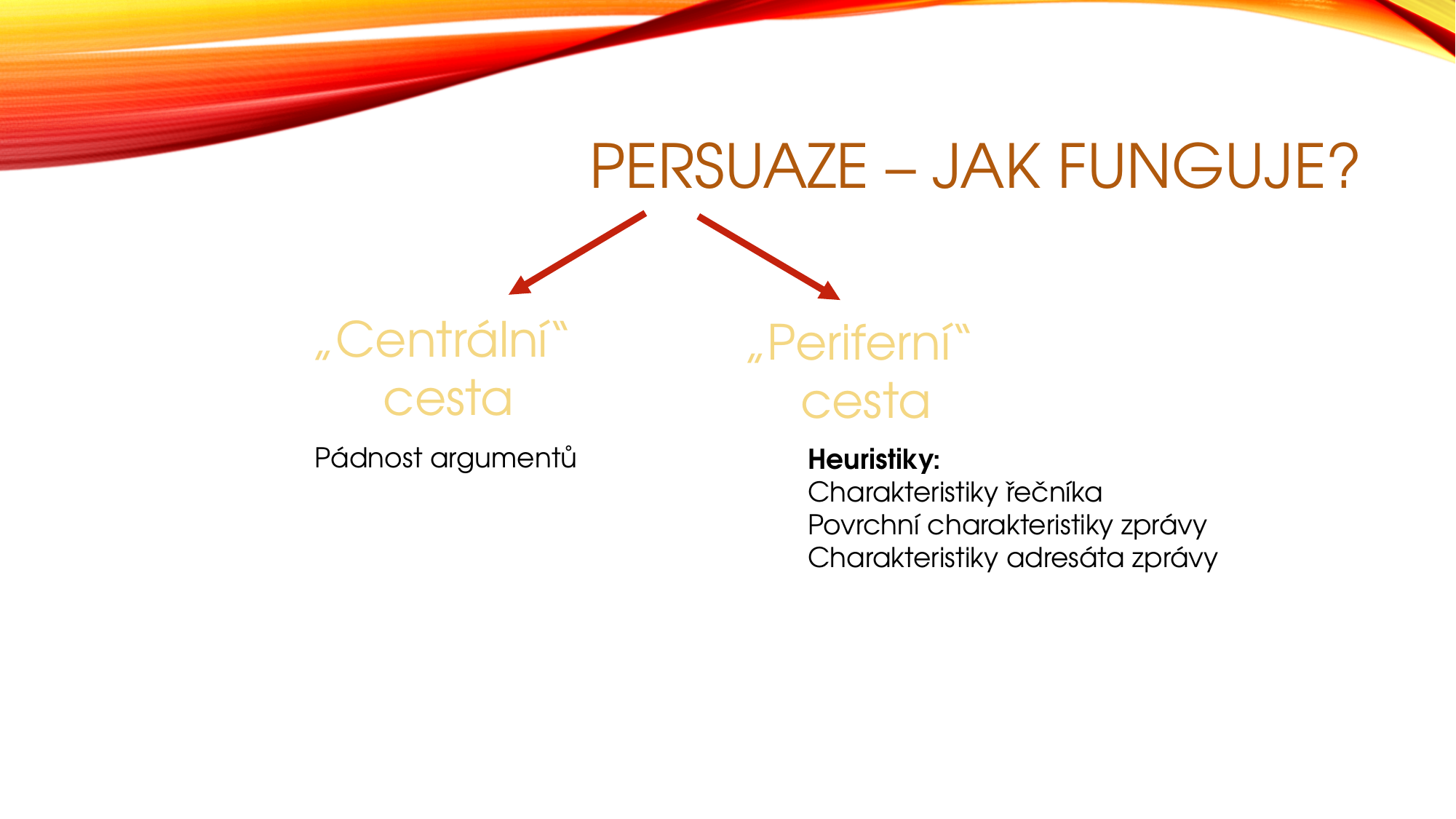

# Persuaze – jak funguje?
„Centrální“
cesta
„Periferní“
cesta
Pádnost argumentů
Heuristiky:
Charakteristiky řečníka
Povrchní charakteristiky zprávy
Charakteristiky adresáta zprávy